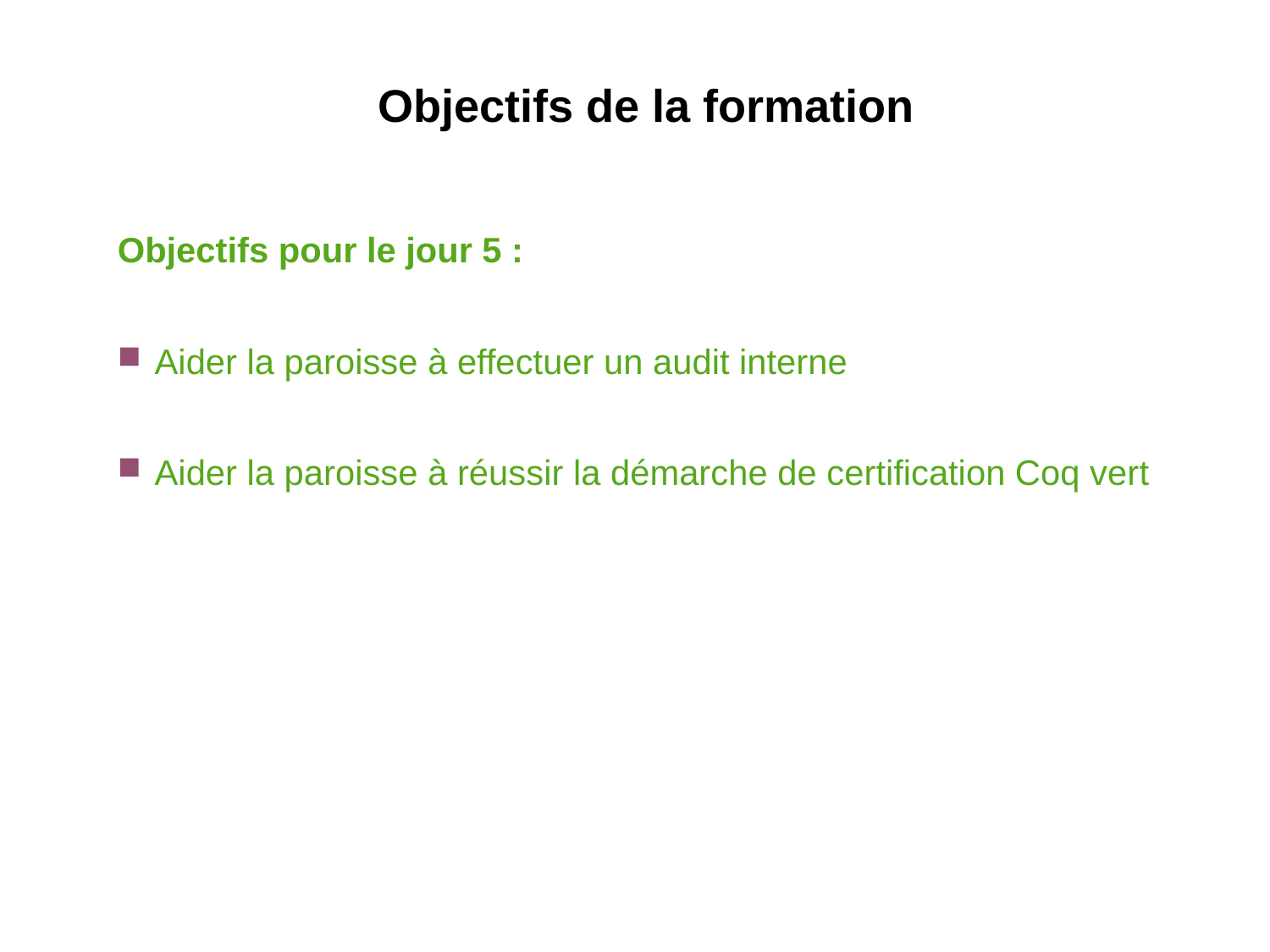

# Objectifs de la formation
Objectifs pour le jour 5 :

Aider la paroisse à effectuer un audit interne

Aider la paroisse à réussir la démarche de certification Coq vert